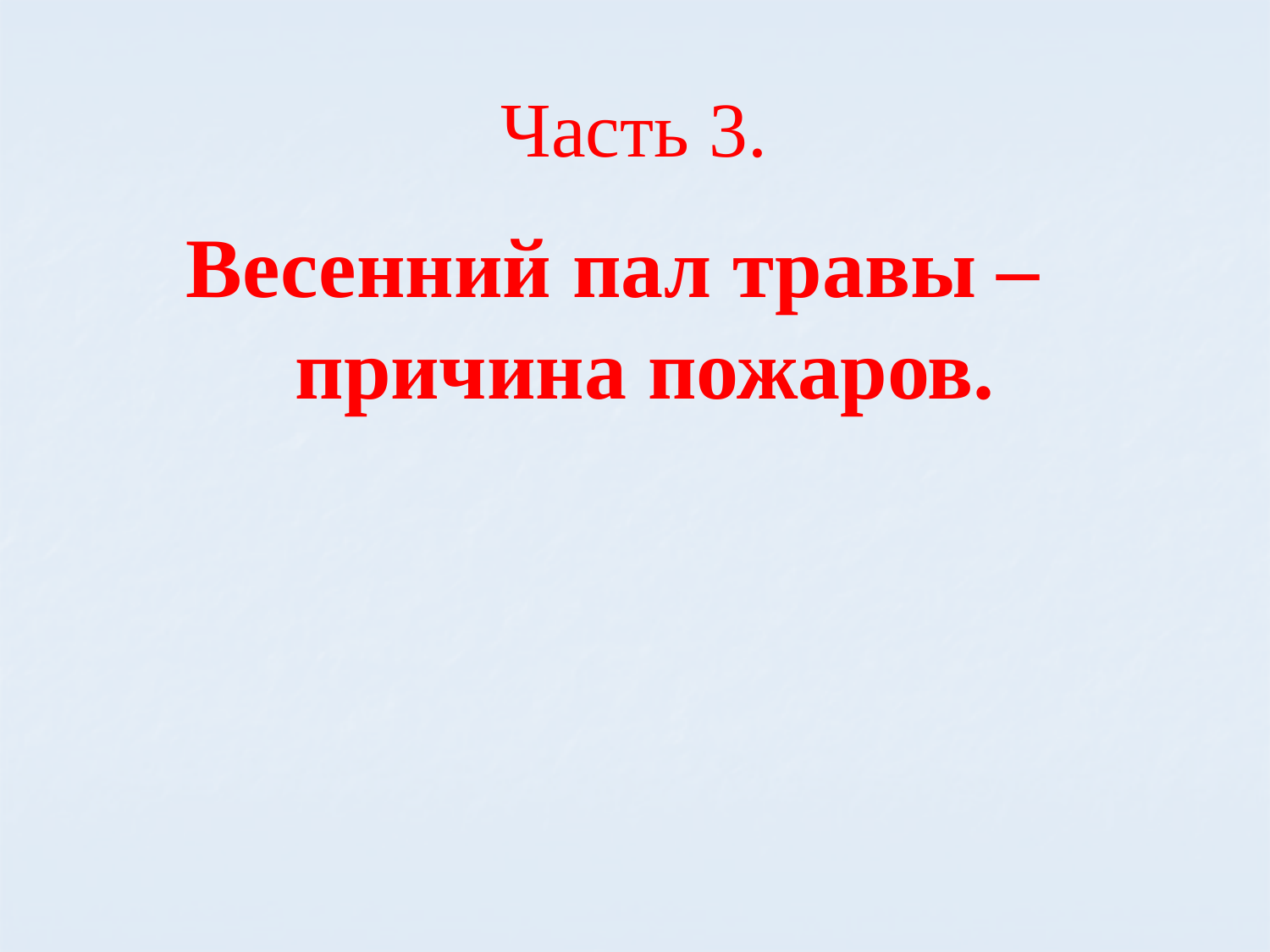

# Часть 3.
 Весенний пал травы –     причина пожаров.